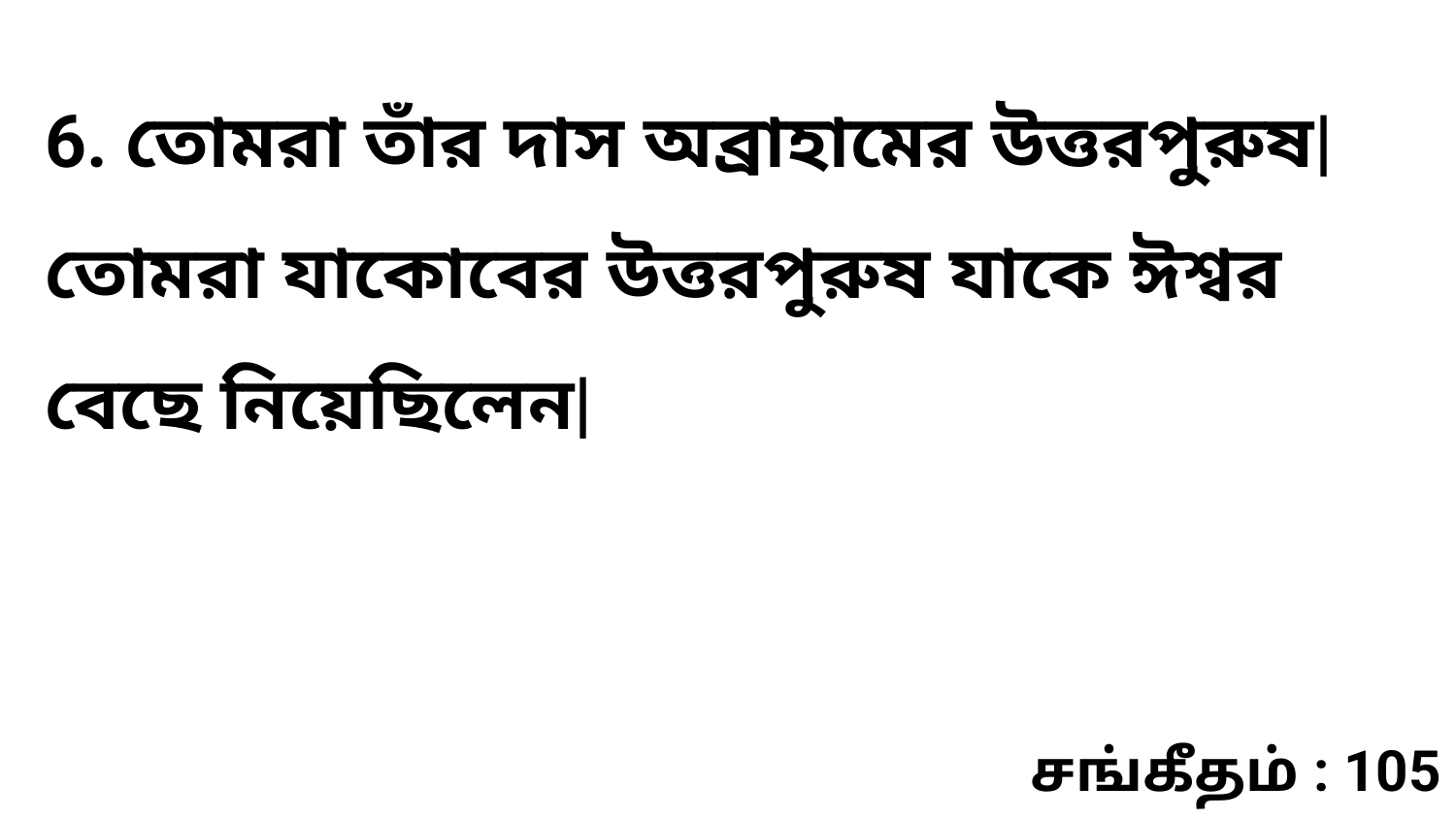

6. তোমরা তাঁর দাস অব্রাহামের উত্তরপুরুষ| তোমরা যাকোবের উত্তরপুরুষ যাকে ঈশ্বর বেছে নিয়েছিলেন|
சங்கீதம் : 105